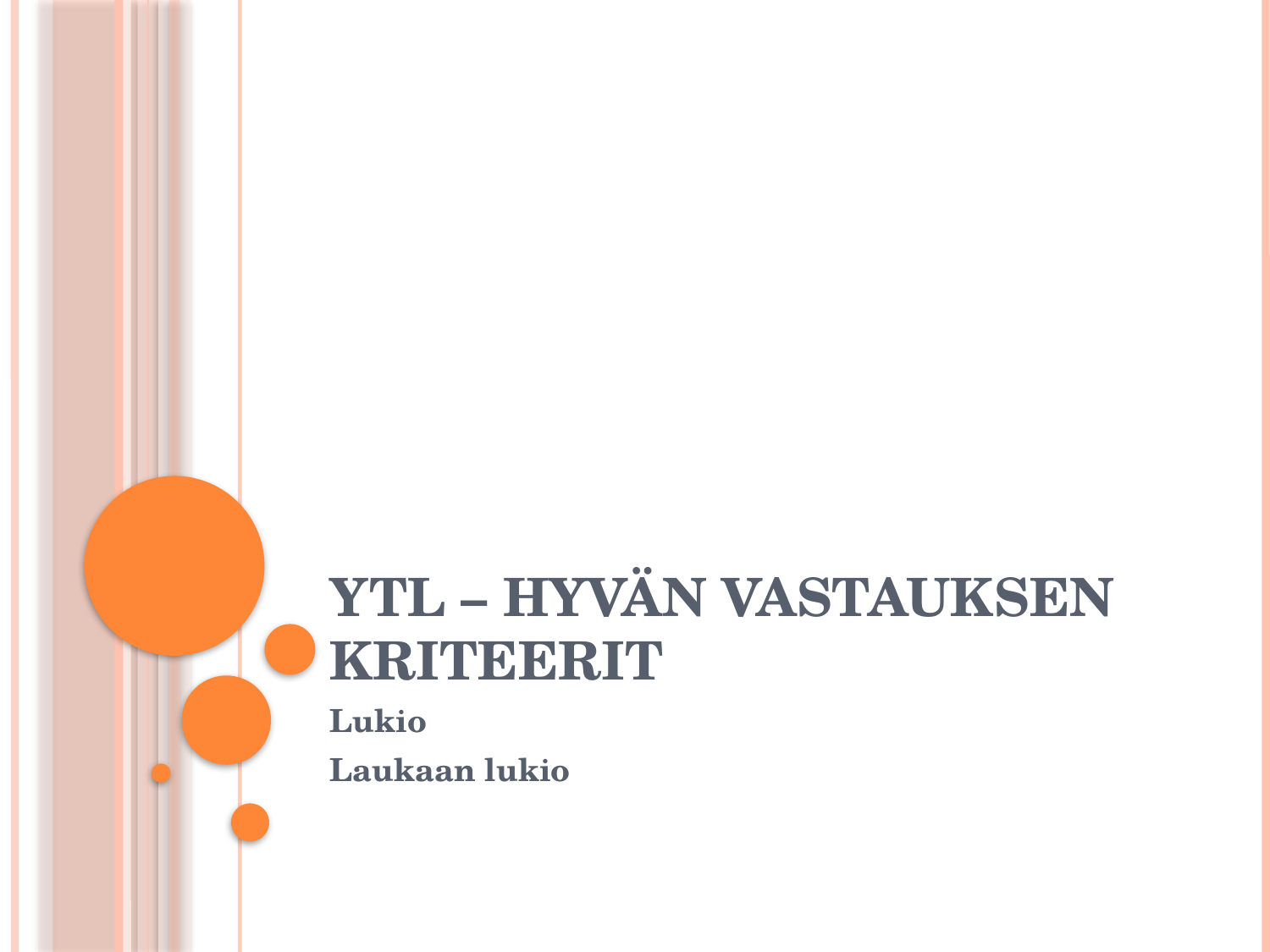

# YTL – hyvän vastauksen kriteerit
Lukio
Laukaan lukio